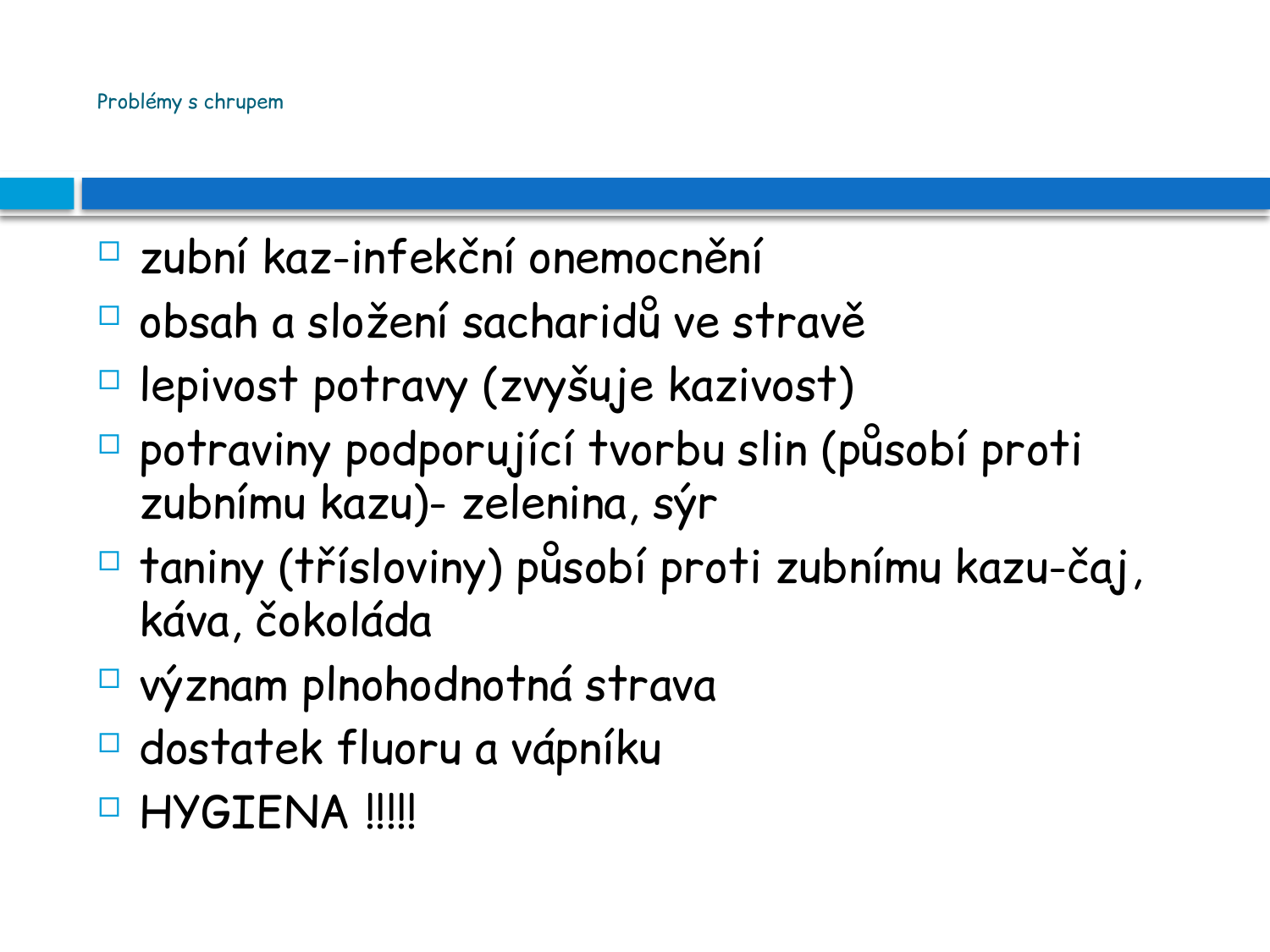

# Problémy s chrupem
zubní kaz-infekční onemocnění
obsah a složení sacharidů ve stravě
lepivost potravy (zvyšuje kazivost)
potraviny podporující tvorbu slin (působí proti zubnímu kazu)- zelenina, sýr
taniny (třísloviny) působí proti zubnímu kazu-čaj, káva, čokoláda
význam plnohodnotná strava
dostatek fluoru a vápníku
HYGIENA !!!!!